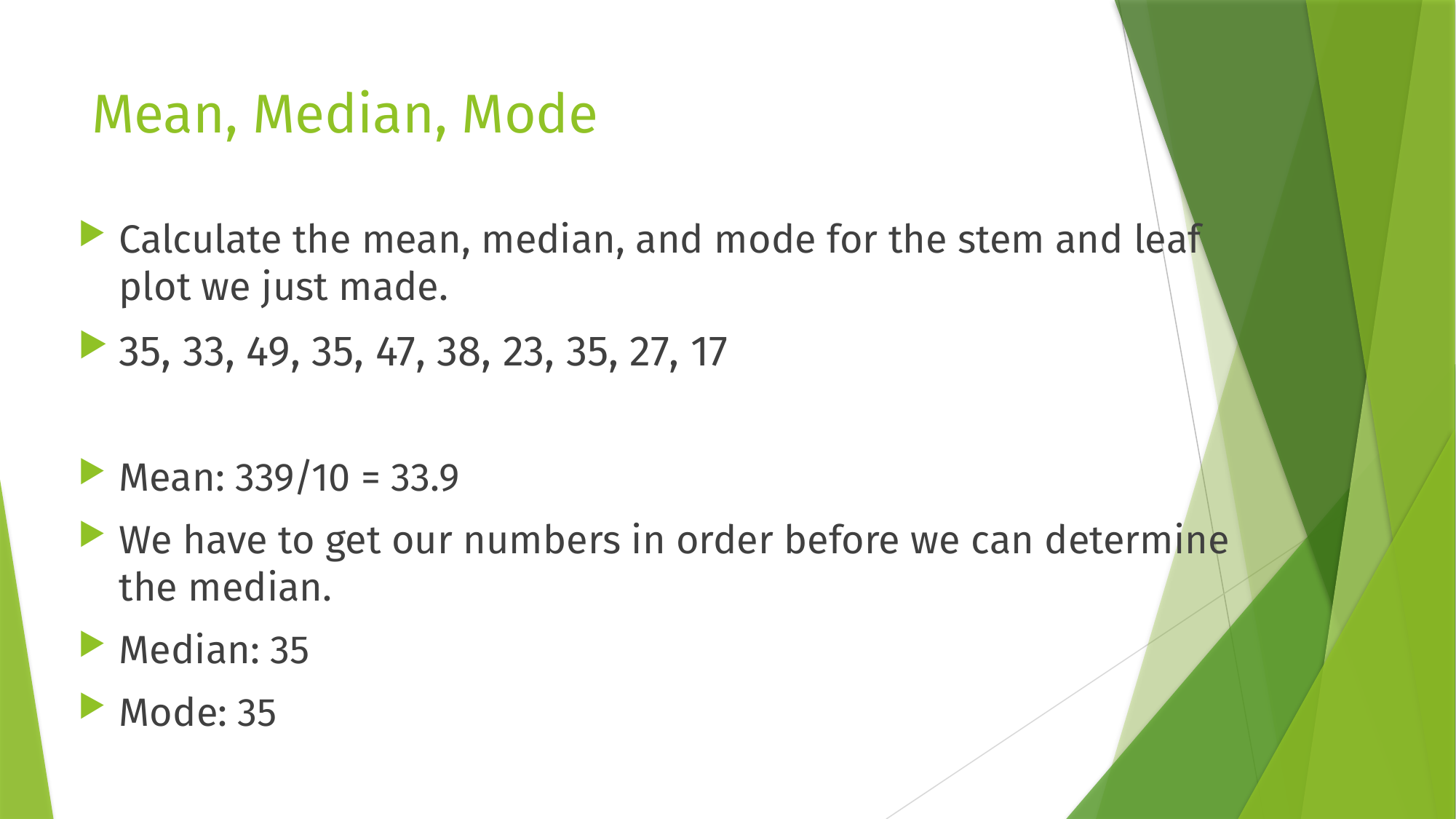

# Mean, Median, Mode
Calculate the mean, median, and mode for the stem and leaf plot we just made.
35, 33, 49, 35, 47, 38, 23, 35, 27, 17

Mean: 339/10 = 33.9
We have to get our numbers in order before we can determine the median.
Median: 35
Mode: 35